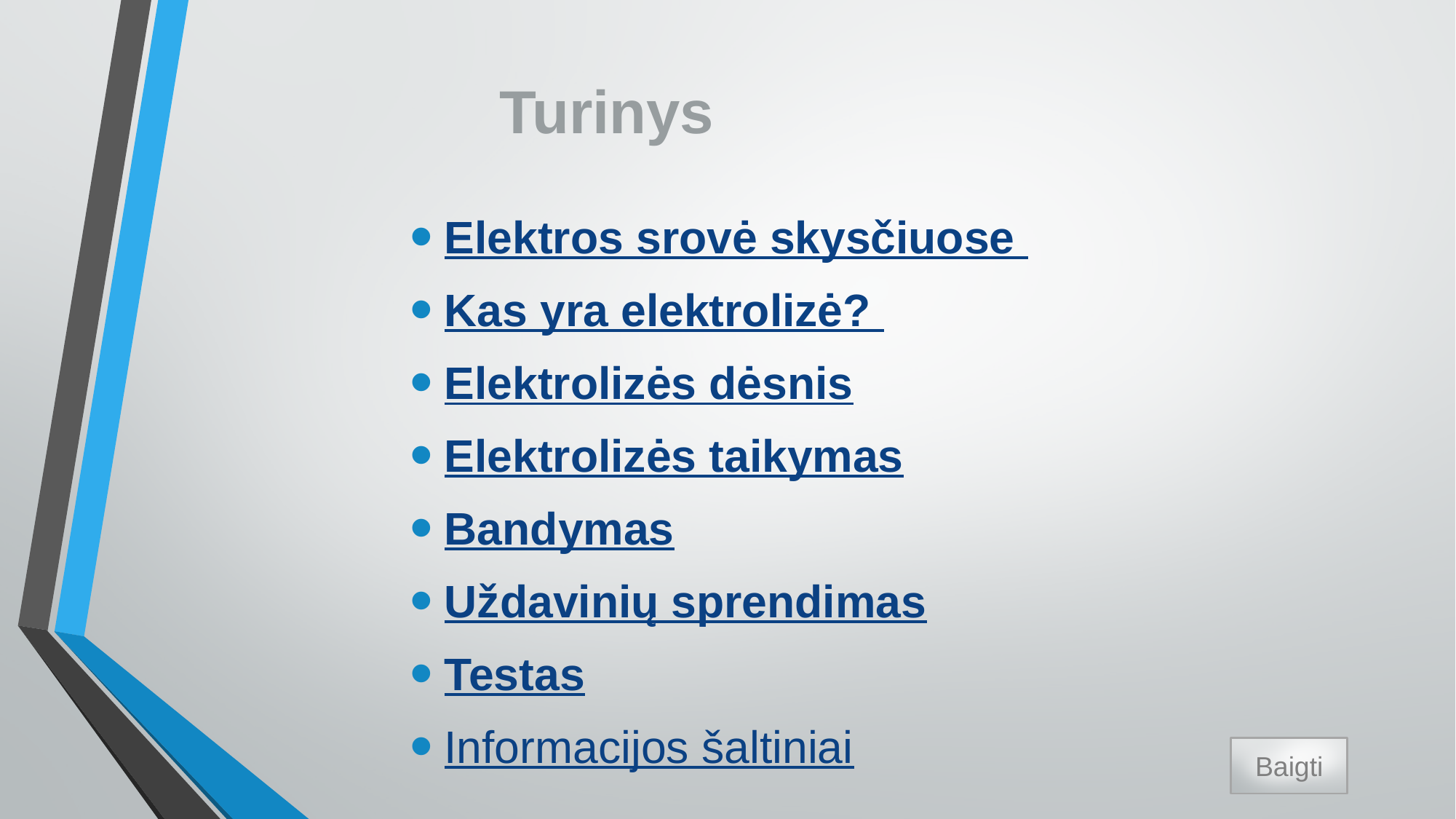

# Turinys

Elektros srovė skysčiuose
Kas yra elektrolizė?
Elektrolizės dėsnis
Elektrolizės taikymas
Bandymas
Uždavinių sprendimas
Testas
Informacijos šaltiniai

Baigti